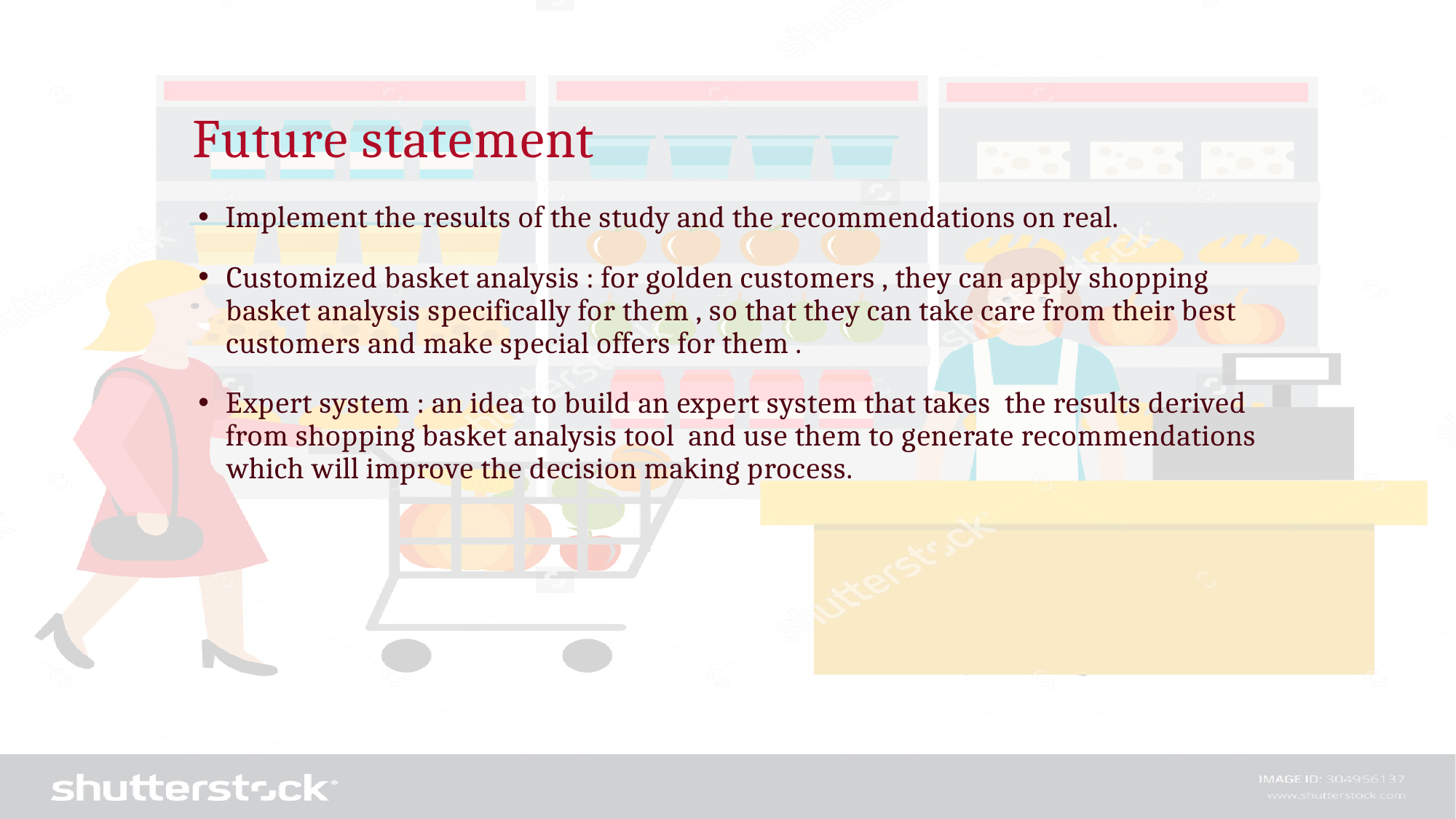

# Future statement
Implement the results of the study and the recommendations on real.
Customized basket analysis : for golden customers , they can apply shopping basket analysis specifically for them , so that they can take care from their best customers and make special offers for them .
Expert system : an idea to build an expert system that takes  the results derived from shopping basket analysis tool  and use them to generate recommendations which will improve the decision making process.